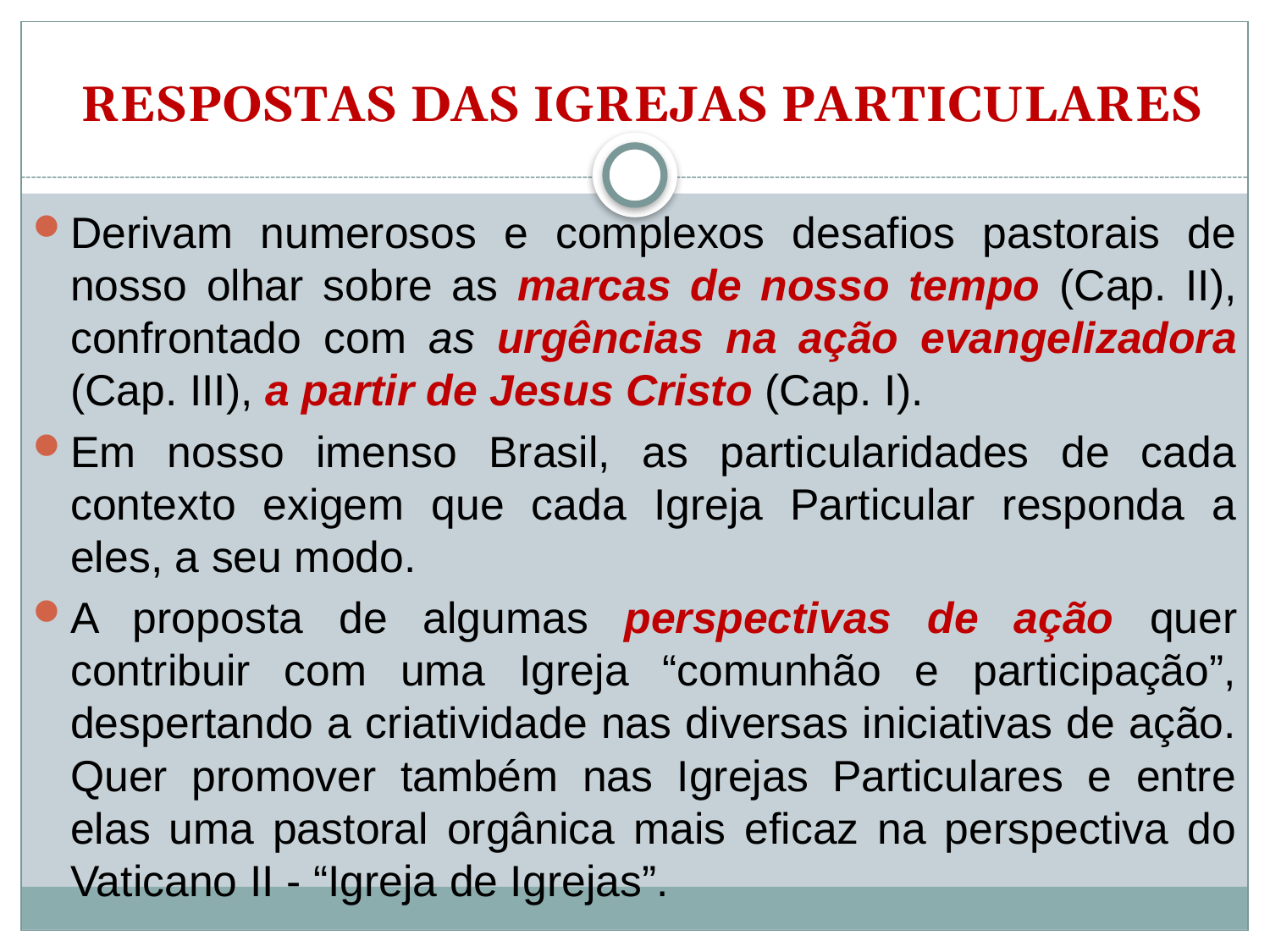

RESPOSTAS DAS IGREJAS PARTICULARES
Derivam numerosos e complexos desafios pastorais de nosso olhar sobre as marcas de nosso tempo (Cap. II), confrontado com as urgências na ação evangelizadora (Cap. III), a partir de Jesus Cristo (Cap. I).
Em nosso imenso Brasil, as particularidades de cada contexto exigem que cada Igreja Particular responda a eles, a seu modo.
A proposta de algumas perspectivas de ação quer contribuir com uma Igreja “comunhão e participação”, despertando a criatividade nas diversas iniciativas de ação. Quer promover também nas Igrejas Particulares e entre elas uma pastoral orgânica mais eficaz na perspectiva do Vaticano II - “Igreja de Igrejas”.